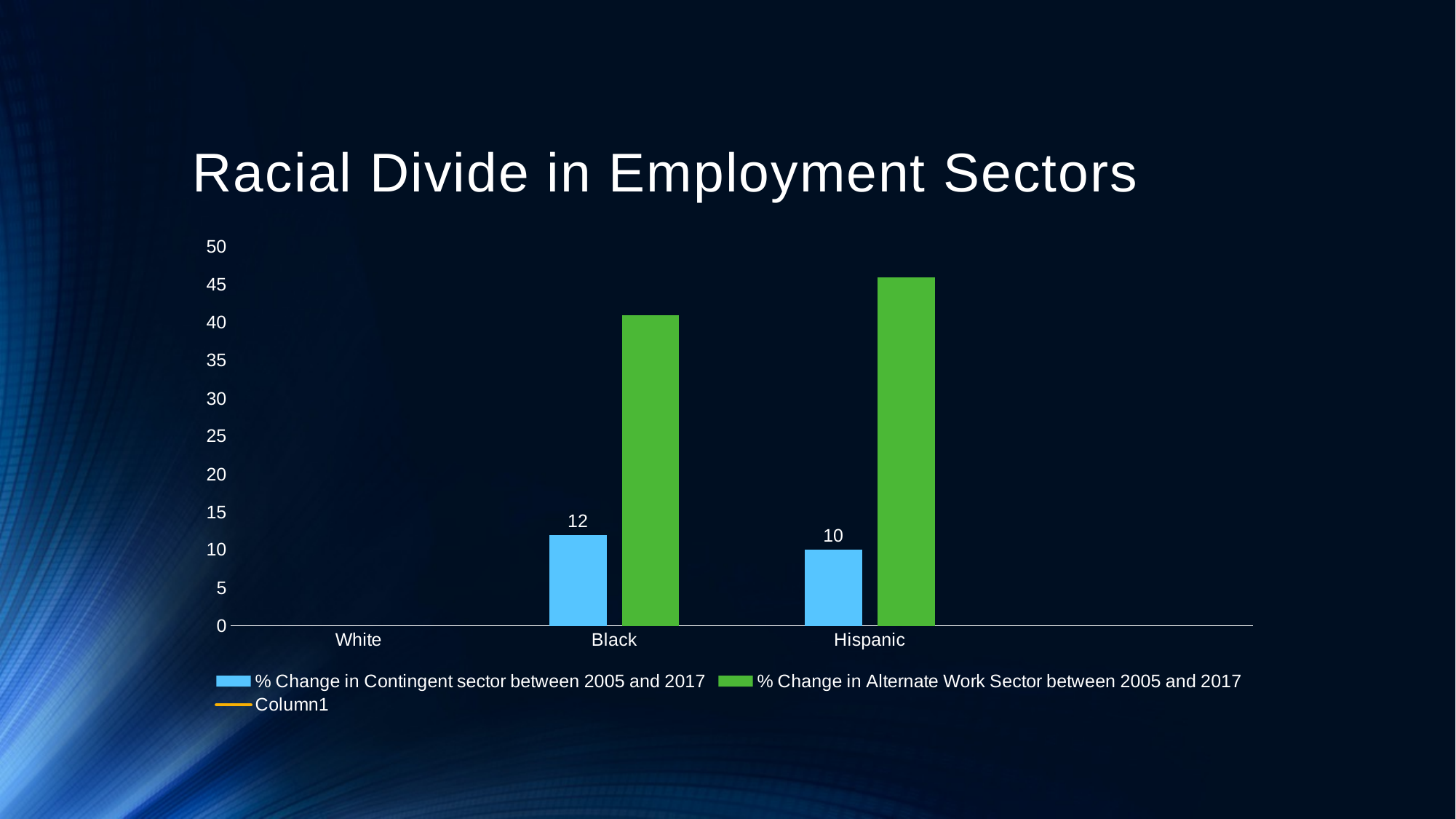

# Racial Divide in Employment Sectors

### Chart

| Category | % Change in Contingent sector between 2005 and 2017 | % Change in Alternate Work Sector between 2005 and 2017 | Column1 |
|---|---|---|---|
| White | None | None | None |
| Black | 12.0 | 41.0 | None |
| Hispanic | 10.0 | 46.0 | None |